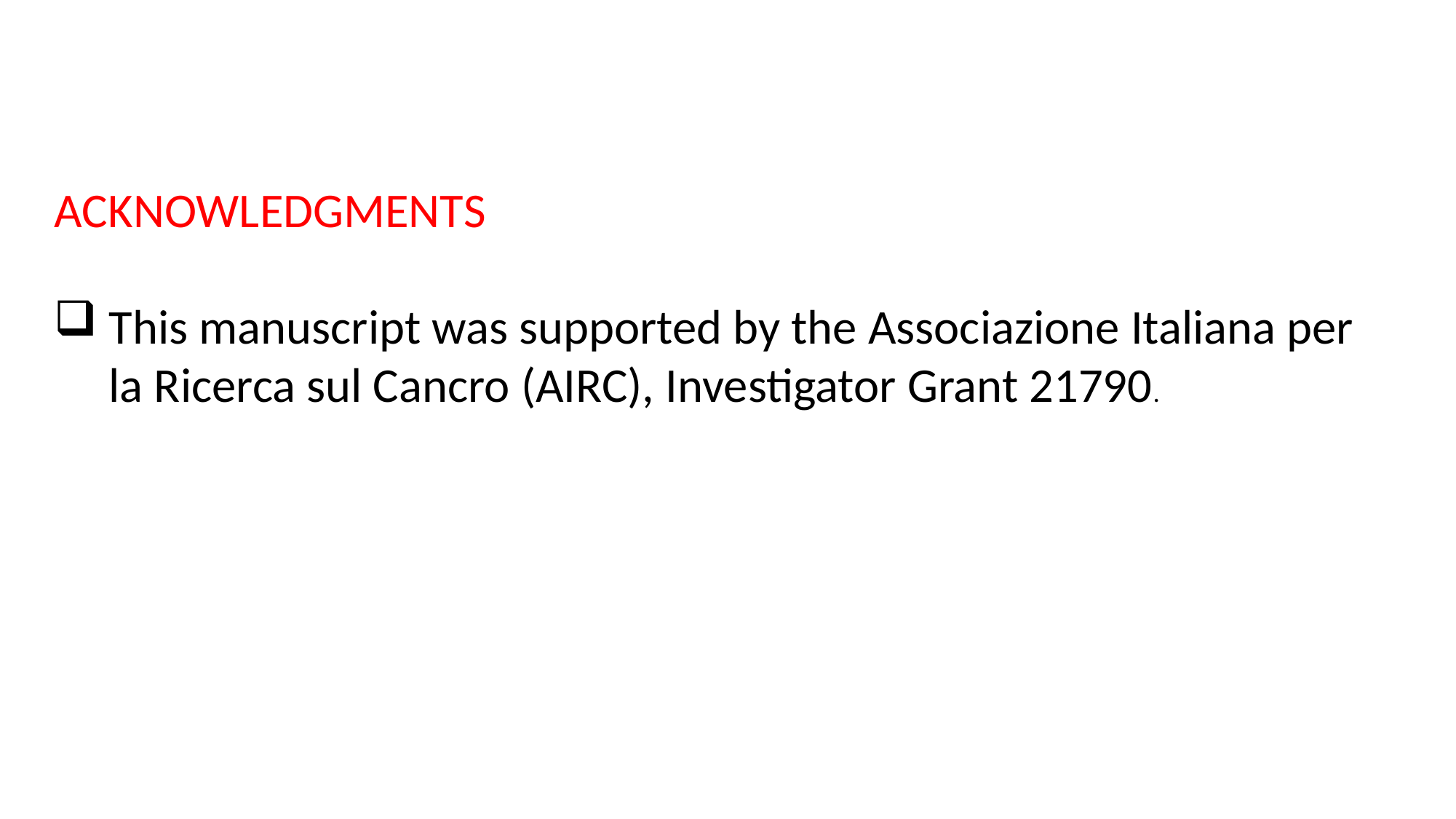

ACKNOWLEDGMENTS

This manuscript was supported by the Associazione Italiana per la Ricerca sul Cancro (AIRC), Investigator Grant 21790.